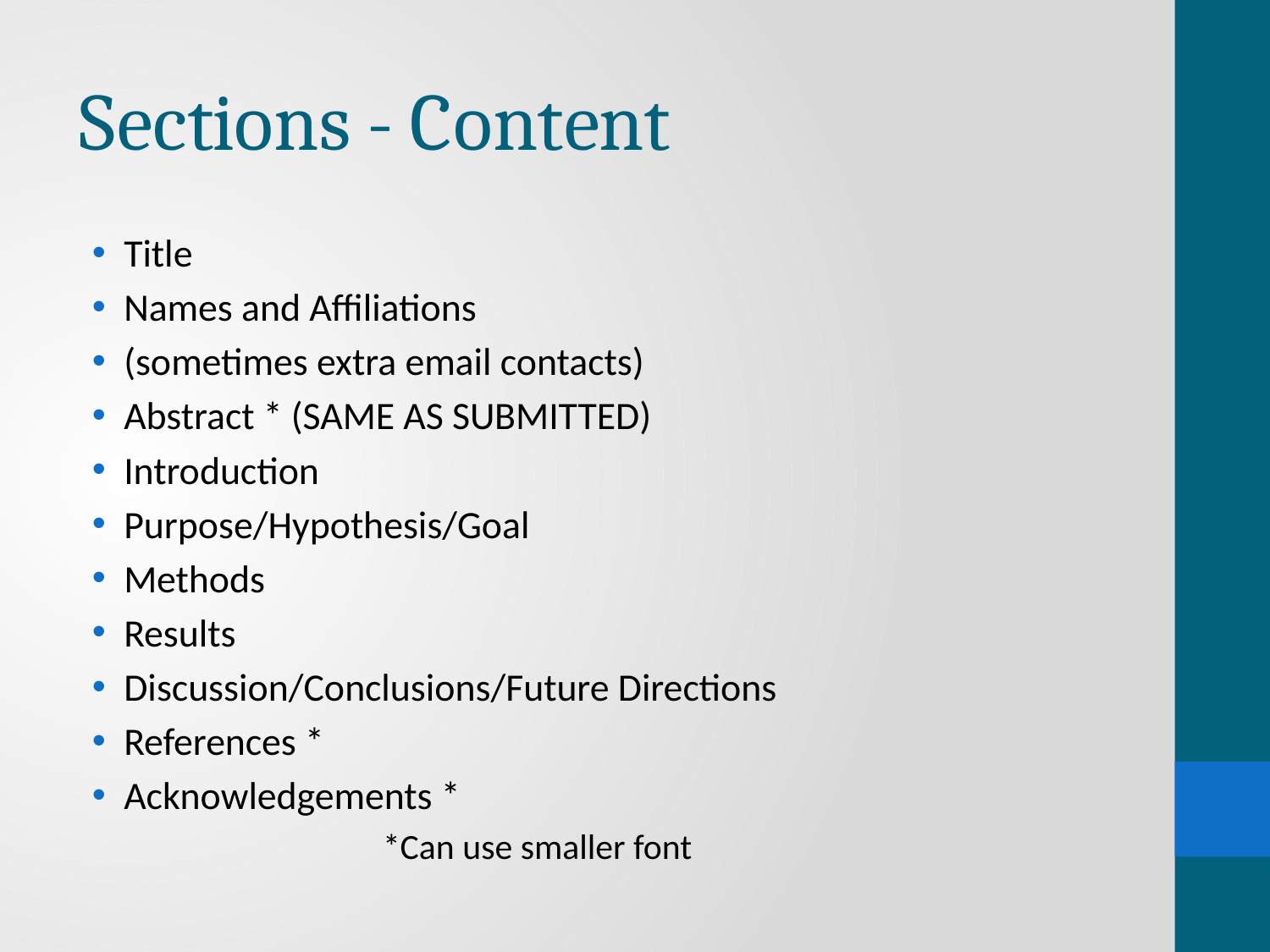

# Sections - Content
Title
Names and Affiliations
(sometimes extra email contacts)
Abstract * (SAME AS SUBMITTED)
Introduction
Purpose/Hypothesis/Goal
Methods
Results
Discussion/Conclusions/Future Directions
References *
Acknowledgements *
                               *Can use smaller font